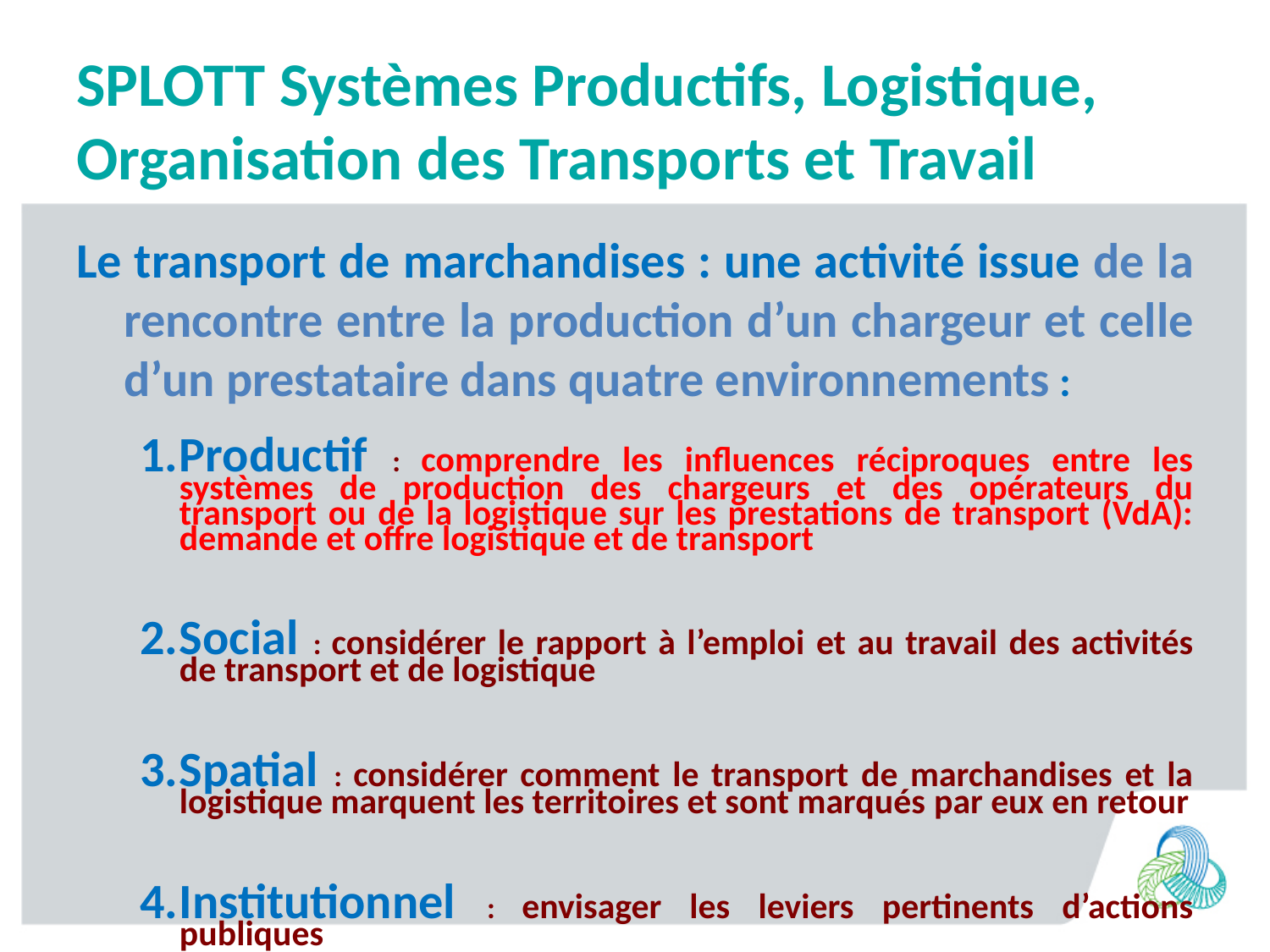

# SPLOTT Systèmes Productifs, Logistique, Organisation des Transports et Travail
Le transport de marchandises : une activité issue de la rencontre entre la production d’un chargeur et celle d’un prestataire dans quatre environnements :

Productif : comprendre les influences réciproques entre les systèmes de production des chargeurs et des opérateurs du transport ou de la logistique sur les prestations de transport (VdA): demande et offre logistique et de transport

Social : considérer le rapport à l’emploi et au travail des activités de transport et de logistique

Spatial : considérer comment le transport de marchandises et la logistique marquent les territoires et sont marqués par eux en retour

Institutionnel : envisager les leviers pertinents d’actions publiques